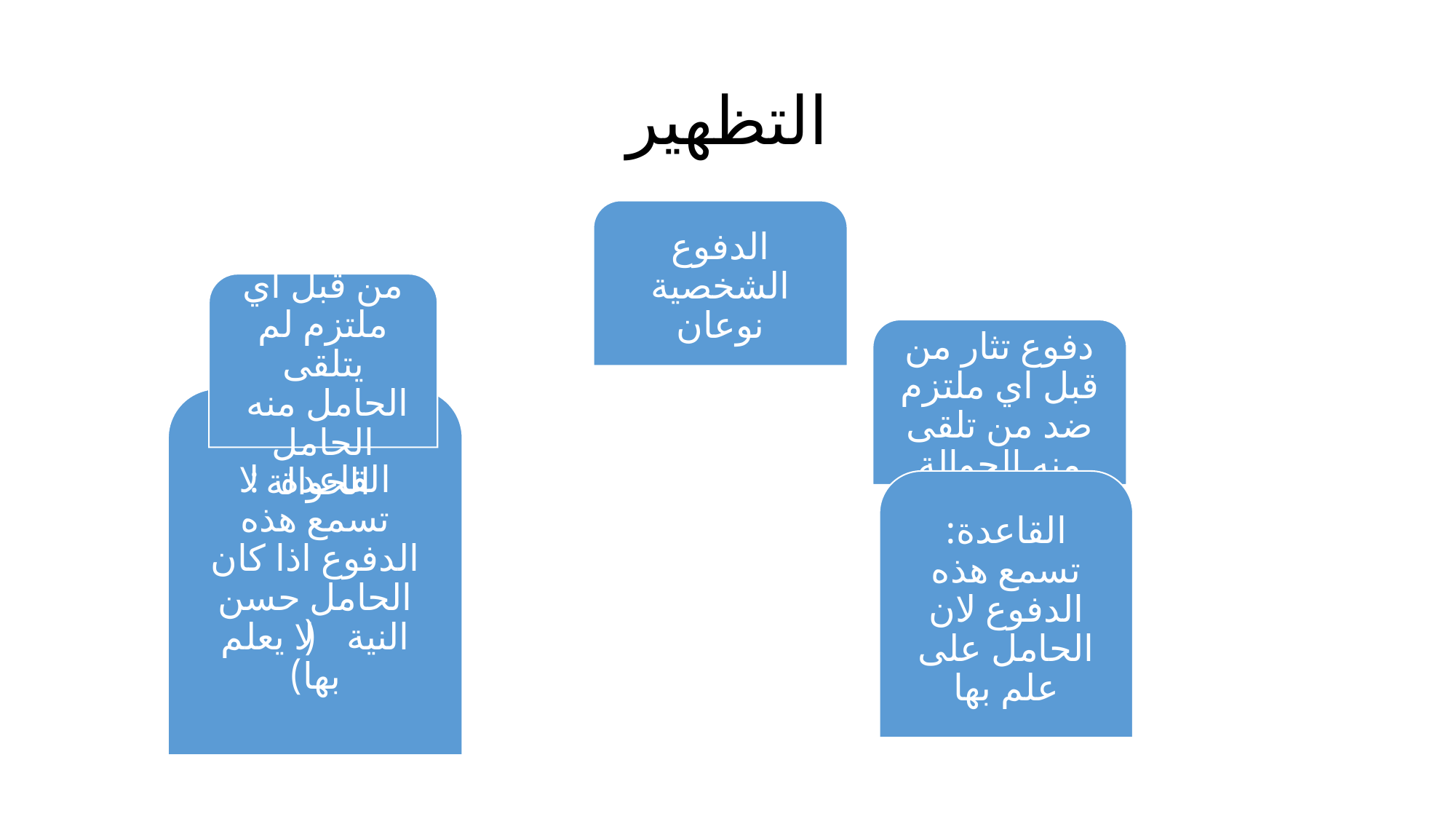

# التظهير
القاعدة: لا تسمع هذه الدفوع اذا كان الحامل حسن النية ( لا يعلم بها)
دفوع تثار من قبل اي ملتزم لم يتلقى الحامل منه  الحامل الحوالة
الدفوع الشخصية نوعان
دفوع تثار من قبل اي ملتزم ضد من تلقى منه الحوالة
القاعدة: تسمع هذه الدفوع لان الحامل على علم بها